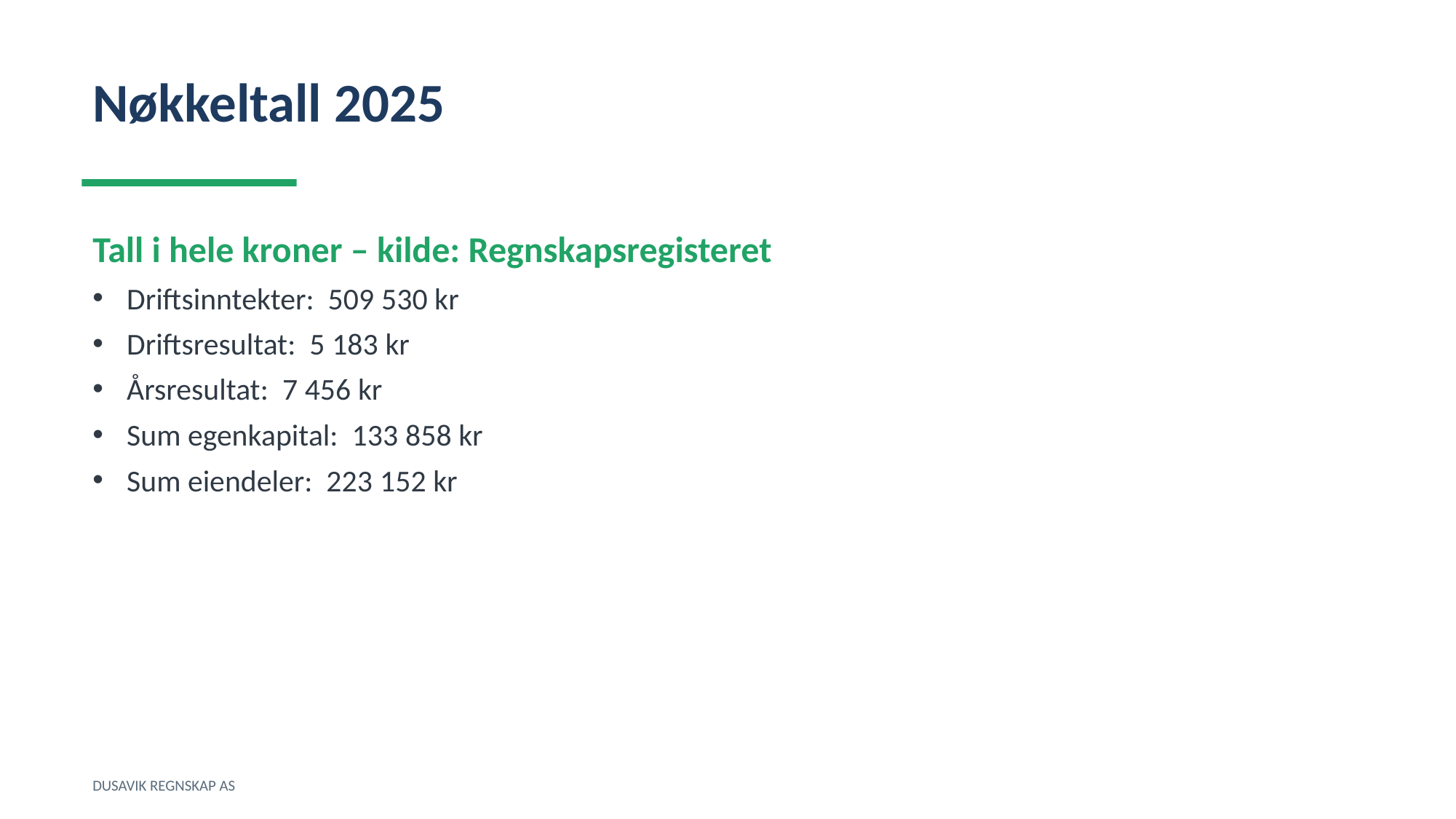

Nøkkeltall 2025

Tall i hele kroner – kilde: Regnskapsregisteret
Driftsinntekter:  509 530 kr
Driftsresultat:  5 183 kr
Årsresultat:  7 456 kr
Sum egenkapital:  133 858 kr
Sum eiendeler:  223 152 kr
DUSAVIK REGNSKAP AS